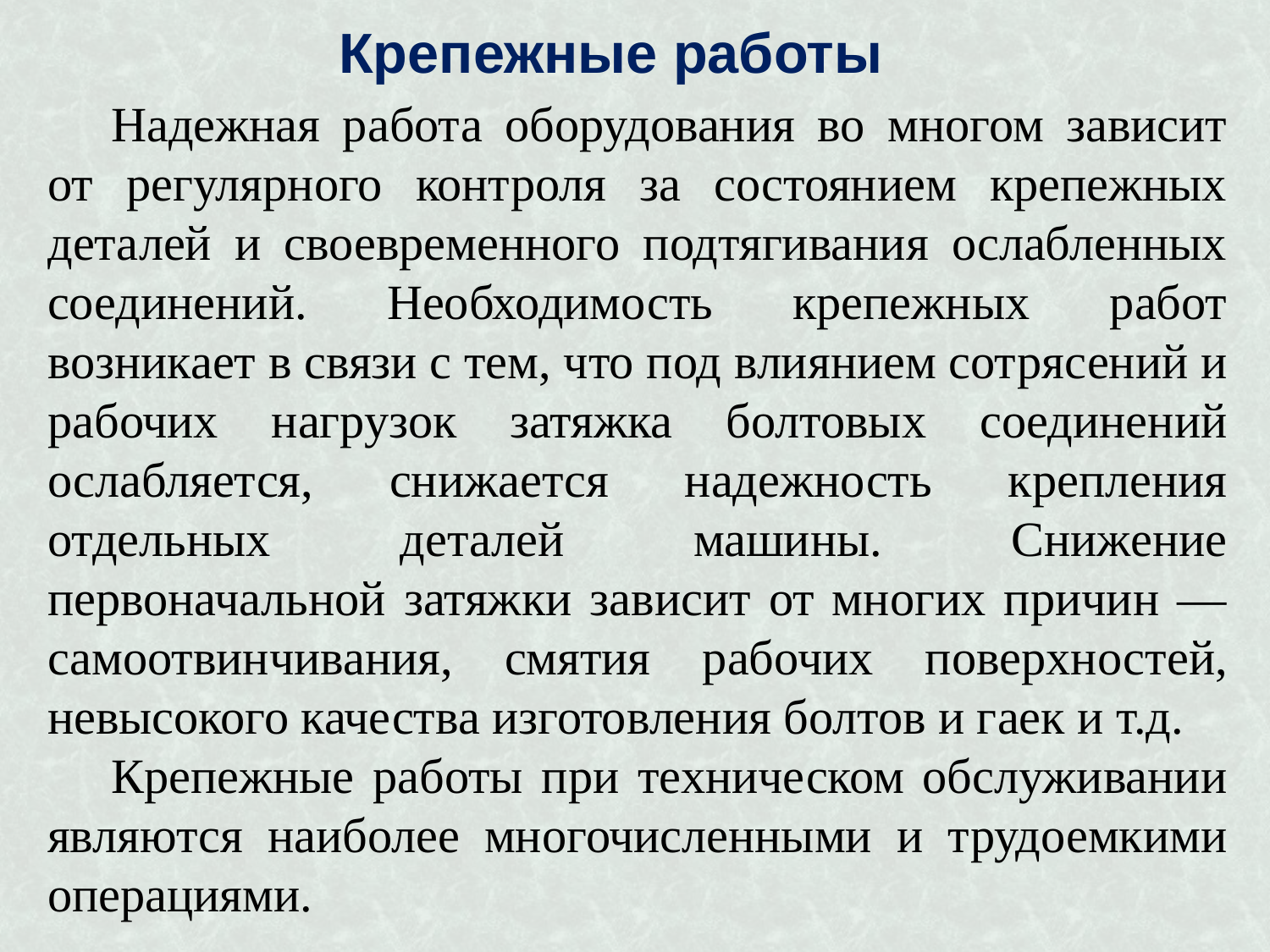

# Крепежные работы
Надежная работа оборудования во многом зависит от регуляр­ного контроля за состоянием крепежных деталей и своевременного подтягивания ослабленных соединений. Необходимость крепежных работ возникает в связи с тем, что под влиянием сотря­сений и рабочих нагрузок затяжка болтовых соединений ослабля­ется, снижается надежность крепления отдельных деталей машины. Снижение первоначальной затяжки зависит от многих причин — самоотвинчивания, смятия рабочих поверхнос­тей, невысокого качества изготовления болтов и гаек и т.д.
Крепежные работы при техническом обслуживании являются наиболее многочисленными и трудоемкими операциями.